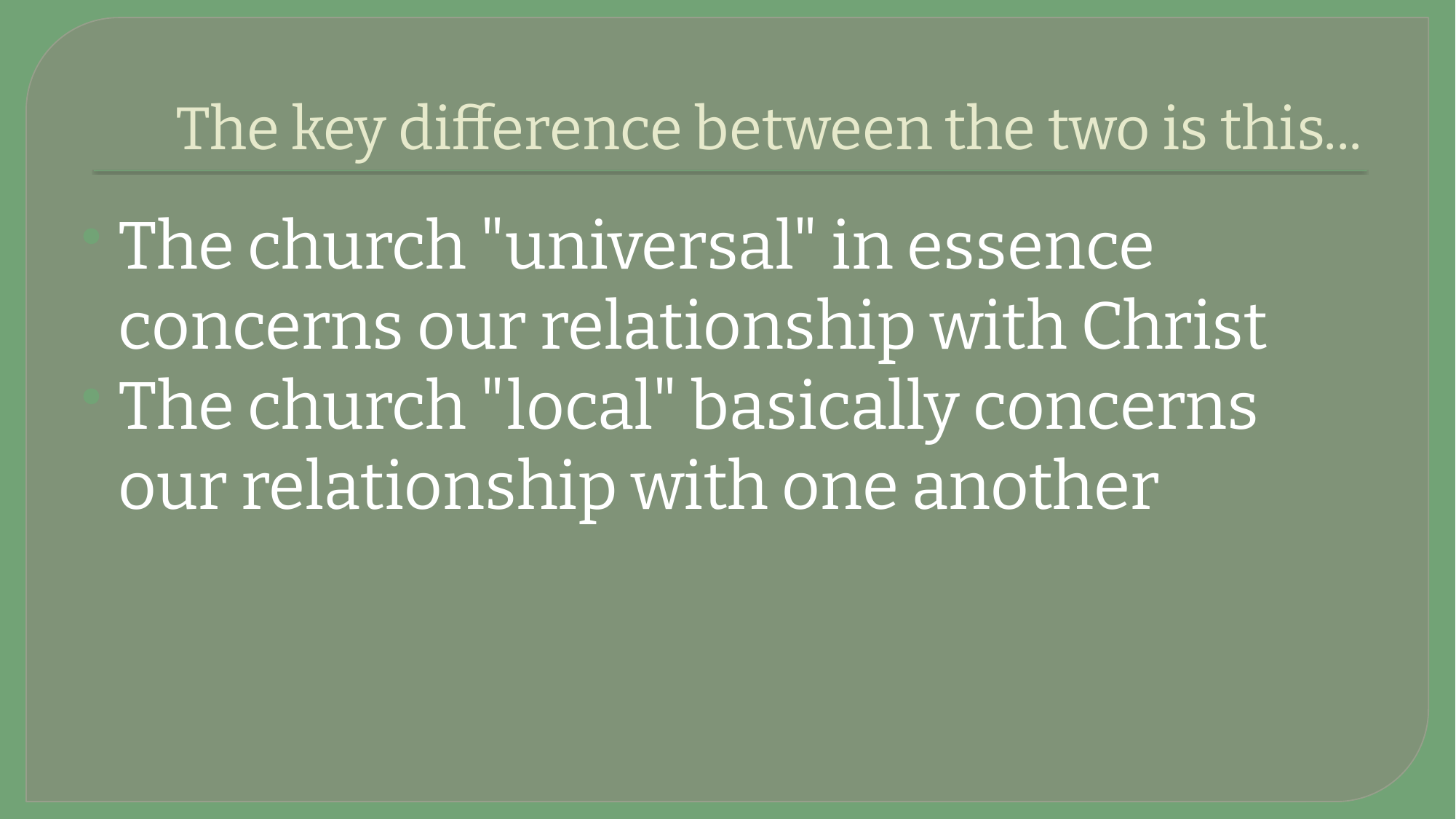

# The key difference between the two is this...
The church "universal" in essence concerns our relationship with Christ
The church "local" basically concerns our relationship with one another